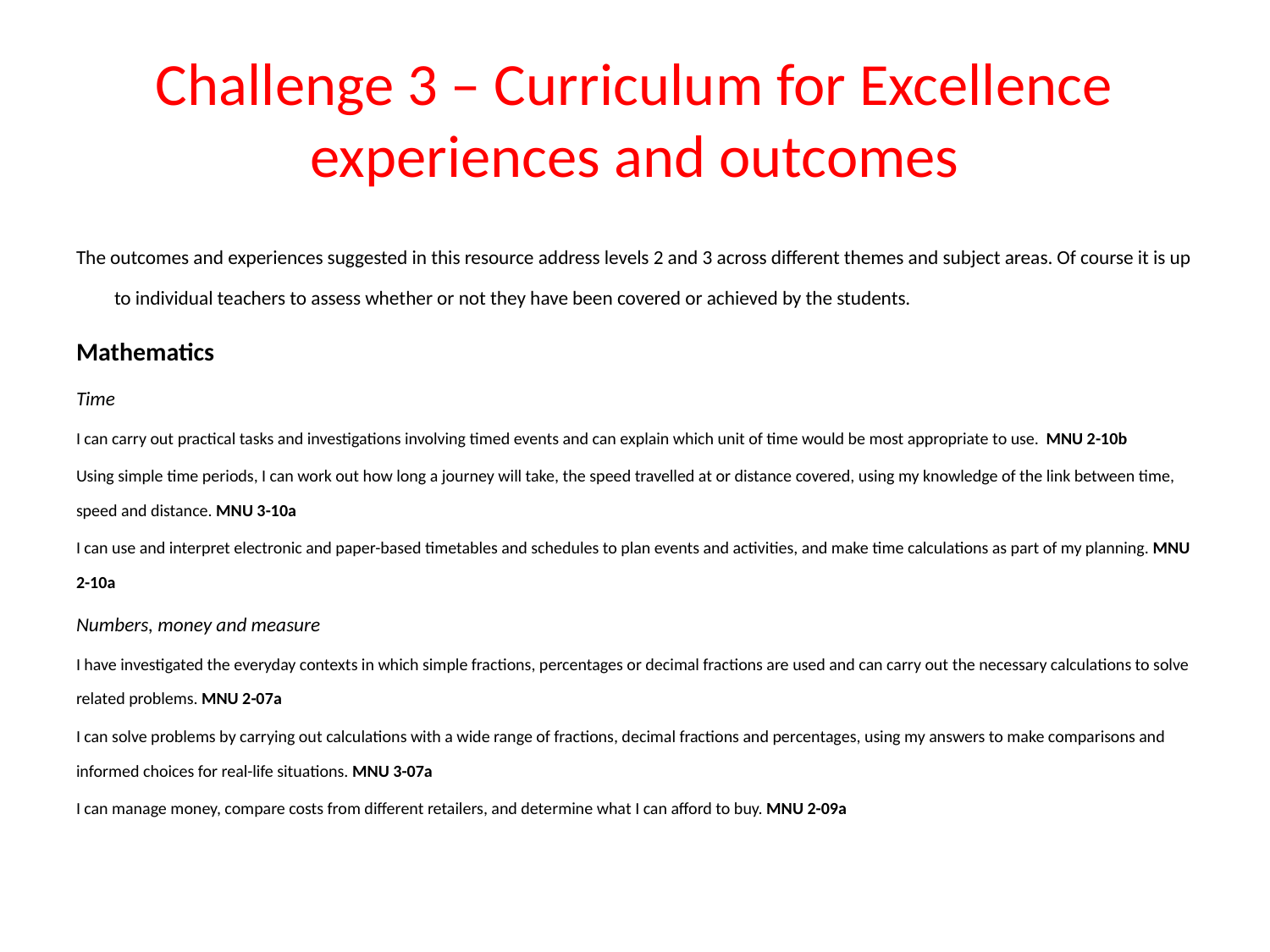

# Challenge 3 – Curriculum for Excellence experiences and outcomes
The outcomes and experiences suggested in this resource address levels 2 and 3 across different themes and subject areas. Of course it is up to individual teachers to assess whether or not they have been covered or achieved by the students.
Mathematics
Time
I can carry out practical tasks and investigations involving timed events and can explain which unit of time would be most appropriate to use.  MNU 2-10b
Using simple time periods, I can work out how long a journey will take, the speed travelled at or distance covered, using my knowledge of the link between time, speed and distance. MNU 3-10a
I can use and interpret electronic and paper-based timetables and schedules to plan events and activities, and make time calculations as part of my planning. MNU 2-10a
Numbers, money and measure
I have investigated the everyday contexts in which simple fractions, percentages or decimal fractions are used and can carry out the necessary calculations to solve related problems. MNU 2-07a
I can solve problems by carrying out calculations with a wide range of fractions, decimal fractions and percentages, using my answers to make comparisons and informed choices for real-life situations. MNU 3-07a
I can manage money, compare costs from different retailers, and determine what I can afford to buy. MNU 2-09a